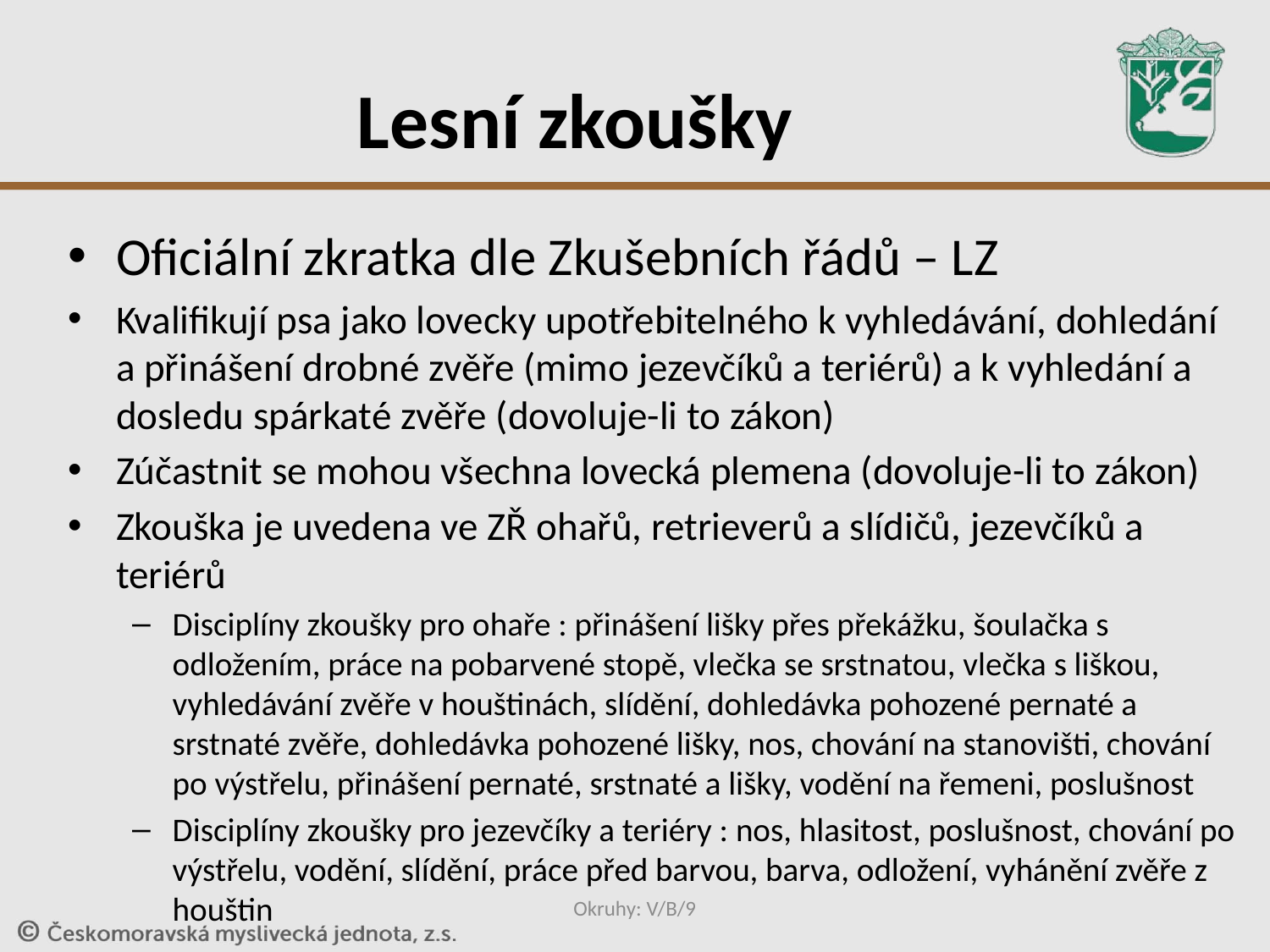

# Lesní zkoušky
Oficiální zkratka dle Zkušebních řádů – LZ
Kvalifikují psa jako lovecky upotřebitelného k vyhledávání, dohledání a přinášení drobné zvěře (mimo jezevčíků a teriérů) a k vyhledání a dosledu spárkaté zvěře (dovoluje-li to zákon)
Zúčastnit se mohou všechna lovecká plemena (dovoluje-li to zákon)
Zkouška je uvedena ve ZŘ ohařů, retrieverů a slídičů, jezevčíků a teriérů
Disciplíny zkoušky pro ohaře : přinášení lišky přes překážku, šoulačka s odložením, práce na pobarvené stopě, vlečka se srstnatou, vlečka s liškou, vyhledávání zvěře v houštinách, slídění, dohledávka pohozené pernaté a srstnaté zvěře, dohledávka pohozené lišky, nos, chování na stanovišti, chování po výstřelu, přinášení pernaté, srstnaté a lišky, vodění na řemeni, poslušnost
Disciplíny zkoušky pro jezevčíky a teriéry : nos, hlasitost, poslušnost, chování po výstřelu, vodění, slídění, práce před barvou, barva, odložení, vyhánění zvěře z houštin

Okruhy: V/B/9